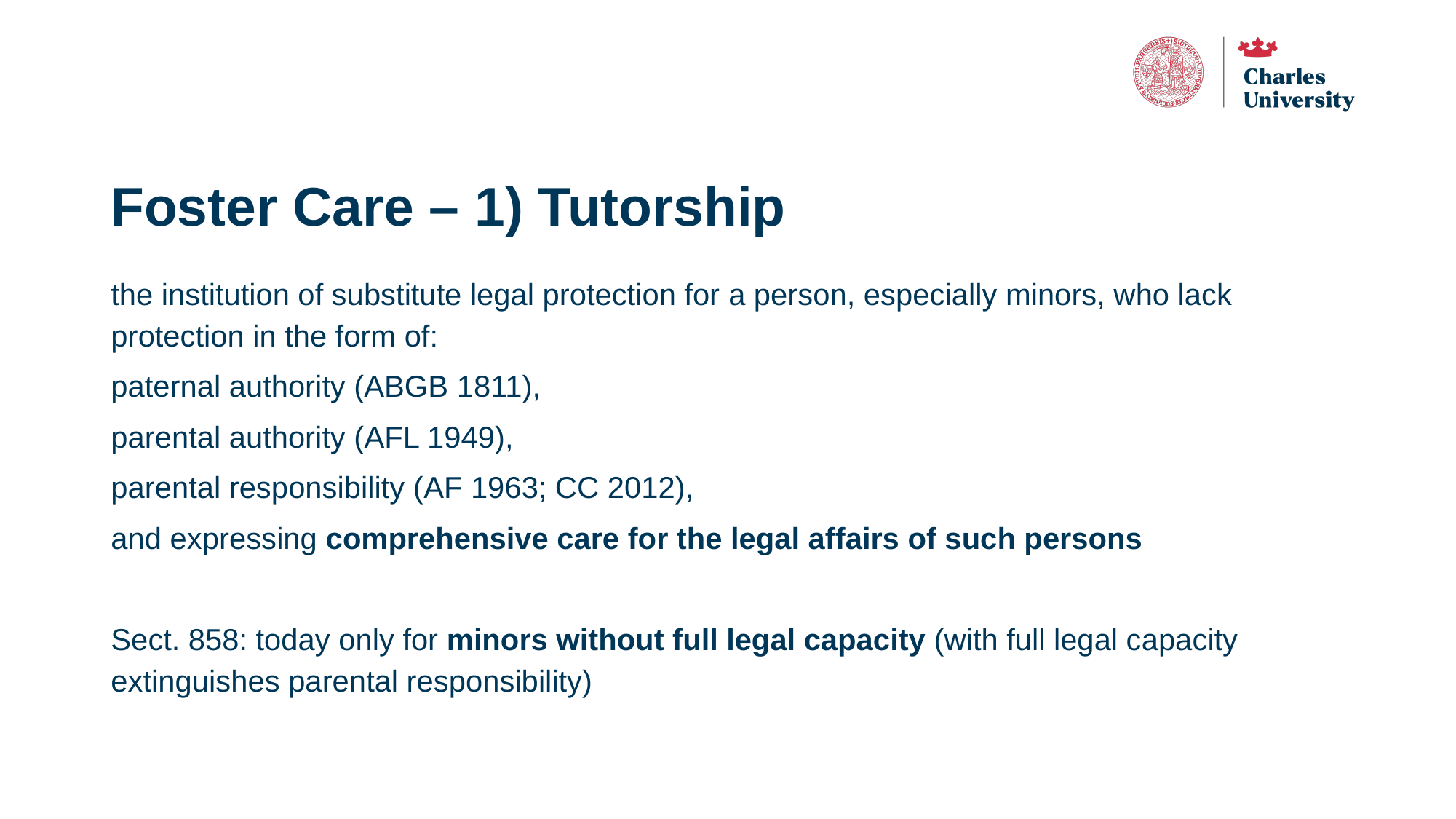

# Foster Care – 1) Tutorship
the institution of substitute legal protection for a person, especially minors, who lack protection in the form of:
paternal authority (ABGB 1811),
parental authority (AFL 1949),
parental responsibility (AF 1963; CC 2012),
and expressing comprehensive care for the legal affairs of such persons

Sect. 858: today only for minors without full legal capacity (with full legal capacity extinguishes parental responsibility)